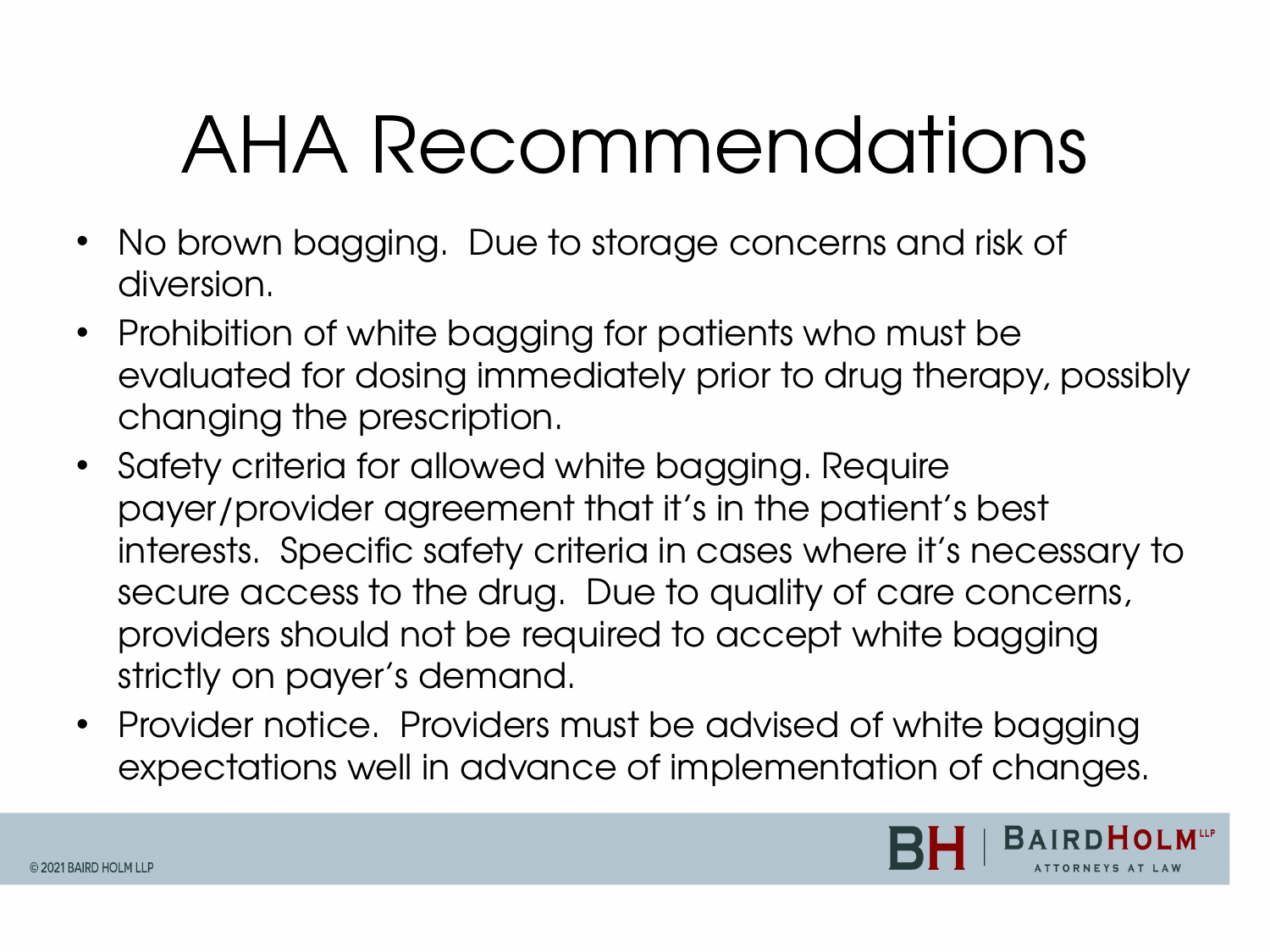

# AHA Recommendations
No brown bagging.  Due to storage concerns and risk of diversion.
Prohibition of white bagging for patients who must be evaluated for dosing immediately prior to drug therapy, possibly changing the prescription.
Safety criteria for allowed white bagging. Require payer/provider agreement that it’s in the patient’s best interests.  Specific safety criteria in cases where it’s necessary to secure access to the drug.  Due to quality of care concerns, providers should not be required to accept white bagging strictly on payer’s demand.
Provider notice.  Providers must be advised of white bagging expectations well in advance of implementation of changes.